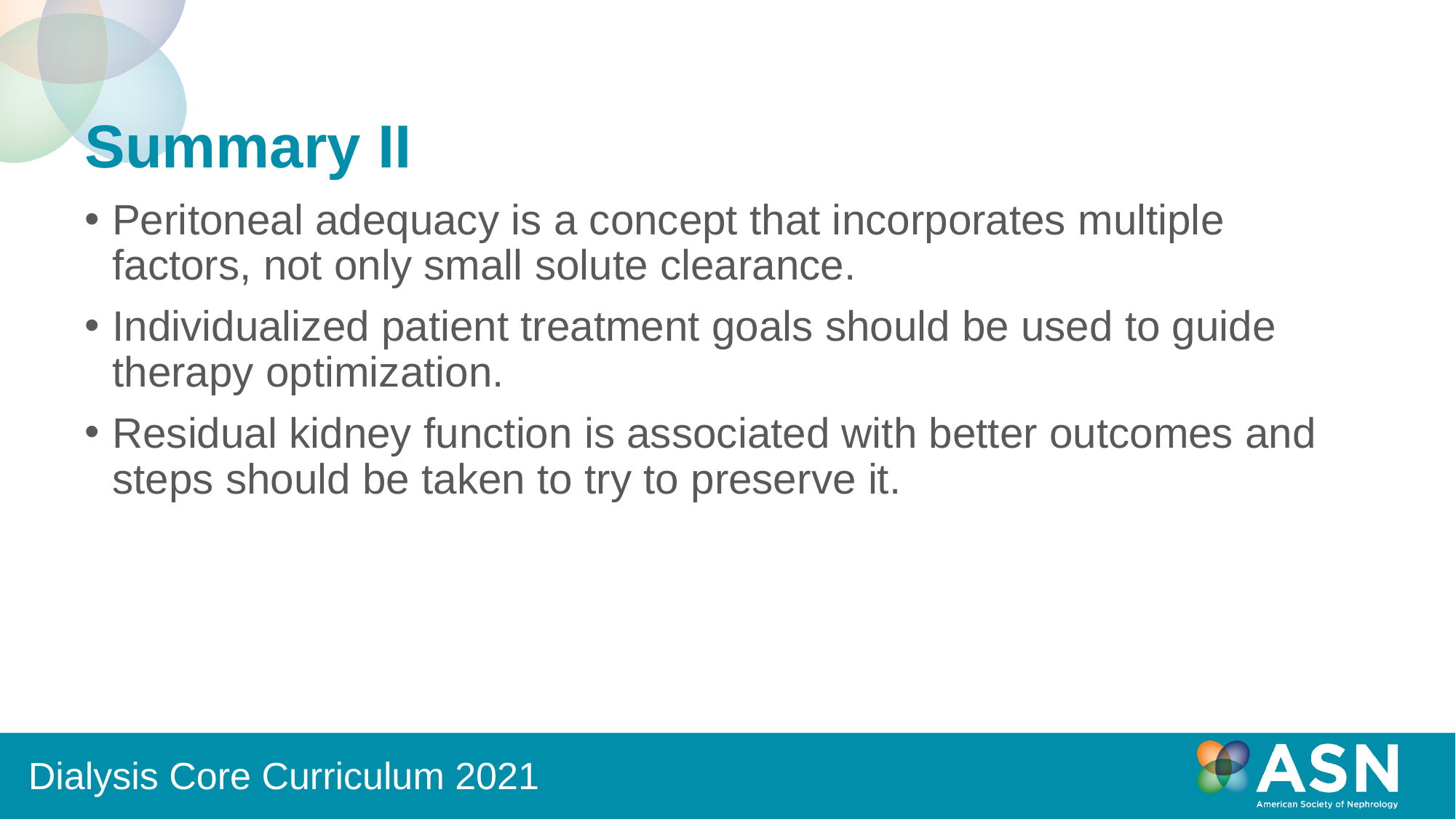

# Summary II
Peritoneal adequacy is a concept that incorporates multiple factors, not only small solute clearance.
Individualized patient treatment goals should be used to guide therapy optimization.
Residual kidney function is associated with better outcomes and steps should be taken to try to preserve it.
Dialysis Core Curriculum 2021